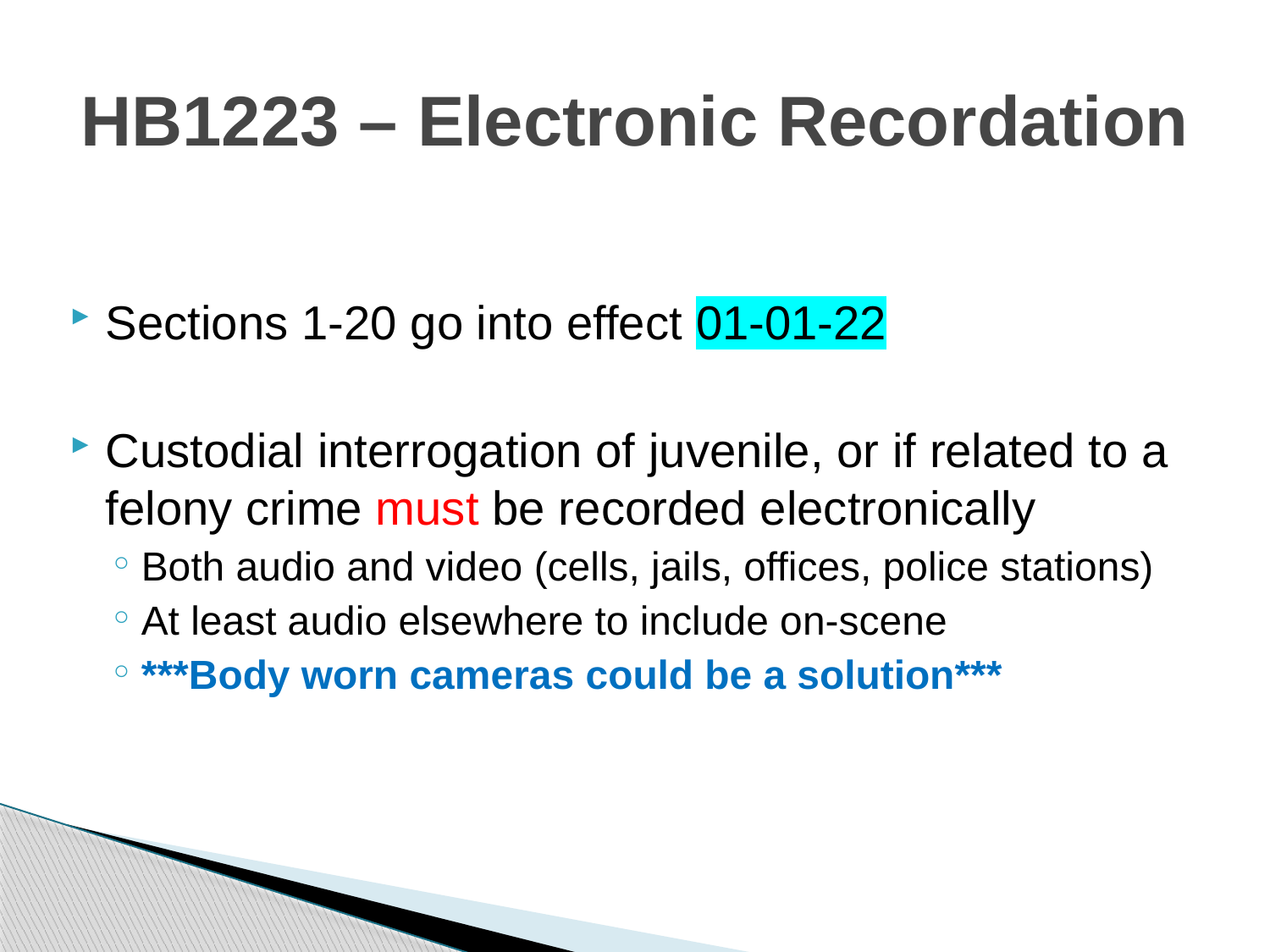

# HB1223 – Electronic Recordation
Sections 1-20 go into effect 01-01-22

Custodial interrogation of juvenile, or if related to a felony crime must be recorded electronically
Both audio and video (cells, jails, offices, police stations)
At least audio elsewhere to include on-scene
***Body worn cameras could be a solution***